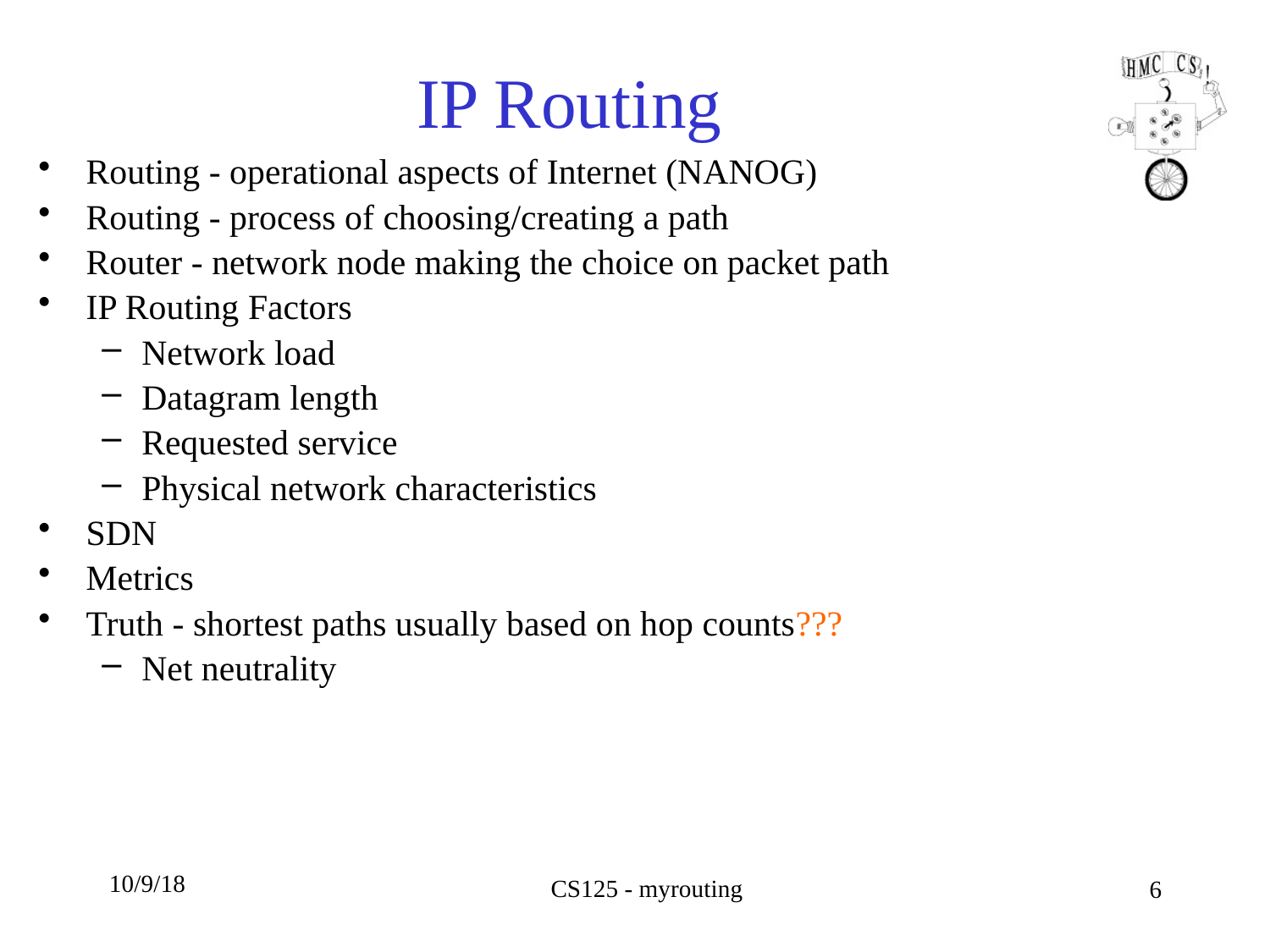

# IP Routing
Routing - operational aspects of Internet (NANOG)
Routing - process of choosing/creating a path
Router - network node making the choice on packet path
IP Routing Factors
Network load
Datagram length
Requested service
Physical network characteristics
SDN
Metrics
Truth - shortest paths usually based on hop counts???
Net neutrality
10/9/18
CS125 - myrouting
6